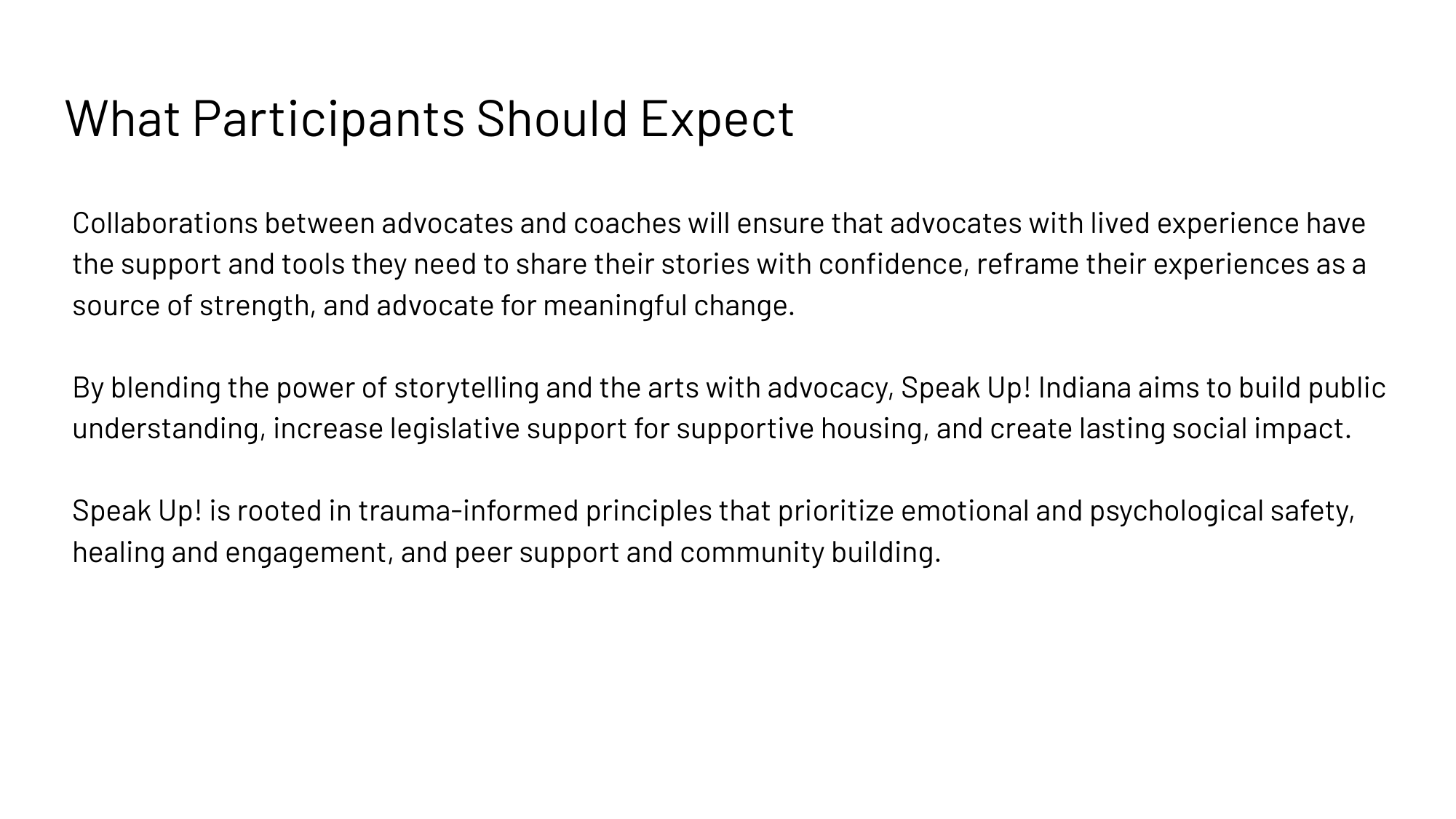

# What Participants Should Expect
Collaborations between advocates and coaches will ensure that advocates with lived experience have the support and tools they need to share their stories with confidence, reframe their experiences as a source of strength, and advocate for meaningful change.

By blending the power of storytelling and the arts with advocacy, Speak Up! Indiana aims to build public understanding, increase legislative support for supportive housing, and create lasting social impact.

Speak Up! is rooted in trauma-informed principles that prioritize emotional and psychological safety, healing and engagement, and peer support and community building.